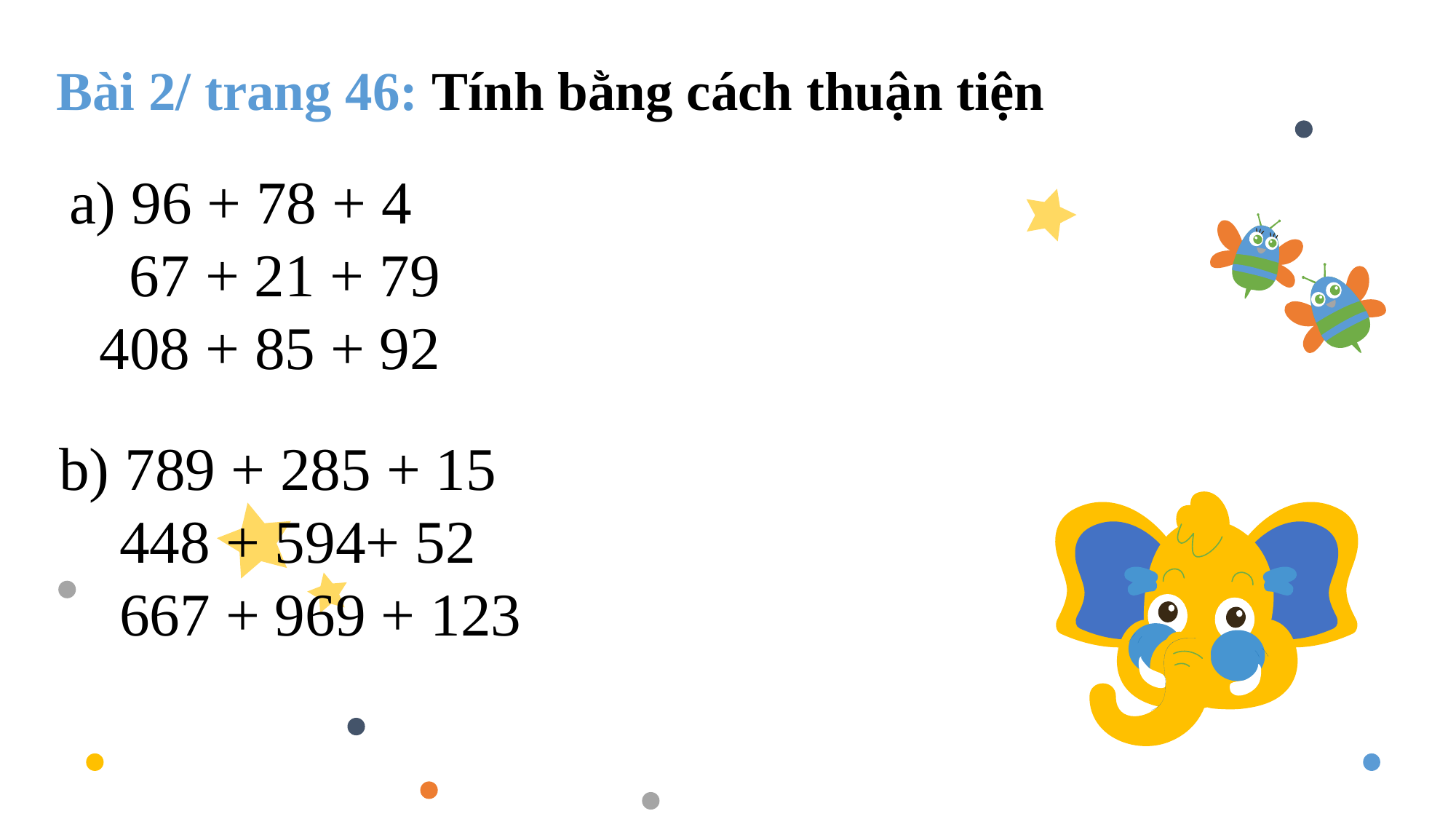

Bài 2/ trang 46: Tính bằng cách thuận tiện

 96 + 78 + 4
    67 + 21 + 79
  408 + 85 + 92

b) 789 + 285 + 15
    448 + 594+ 52
    667 + 969 + 123